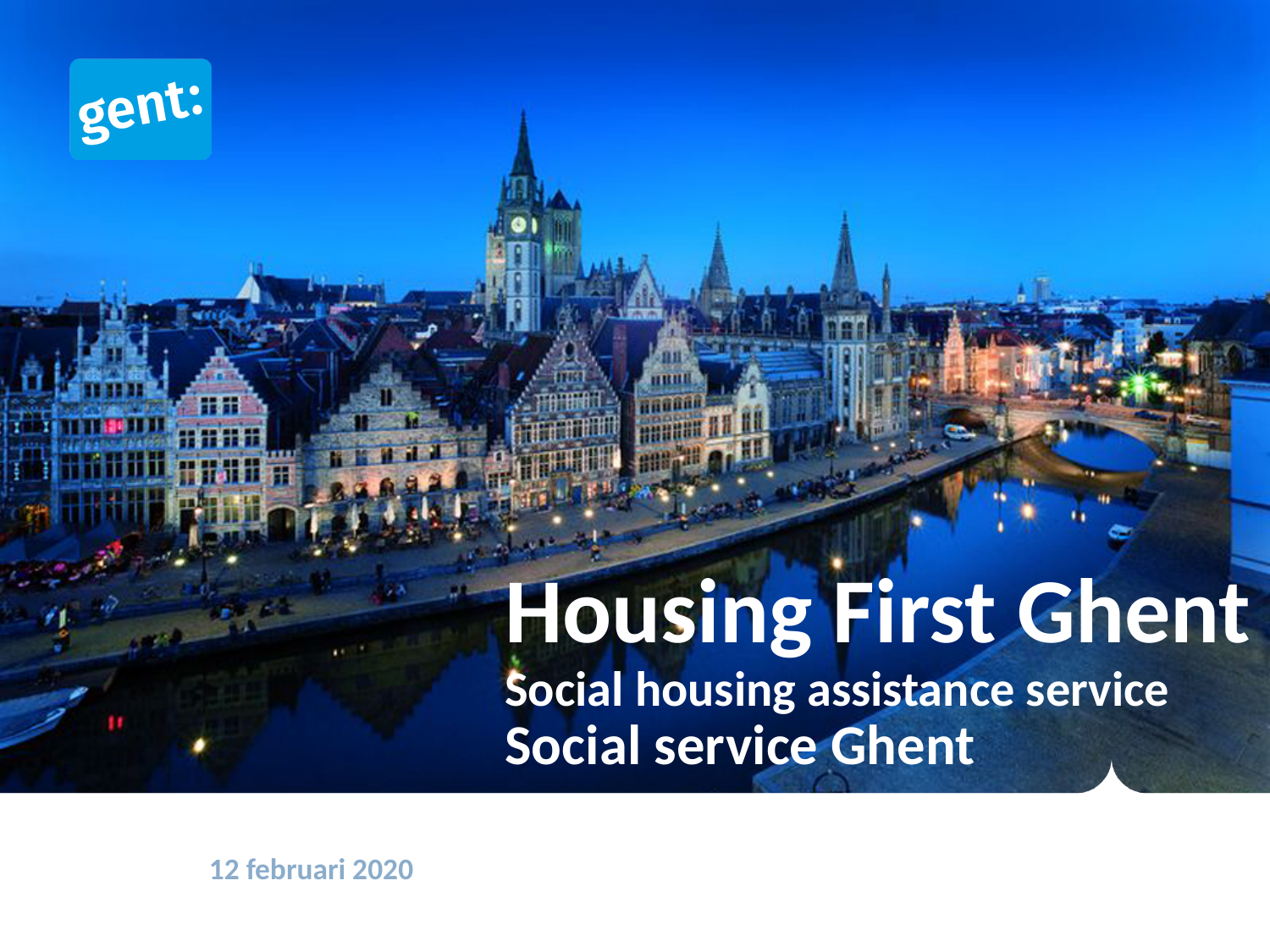

# Housing First Ghent Social housing assistance service
Social service Ghent

12 februari 2020